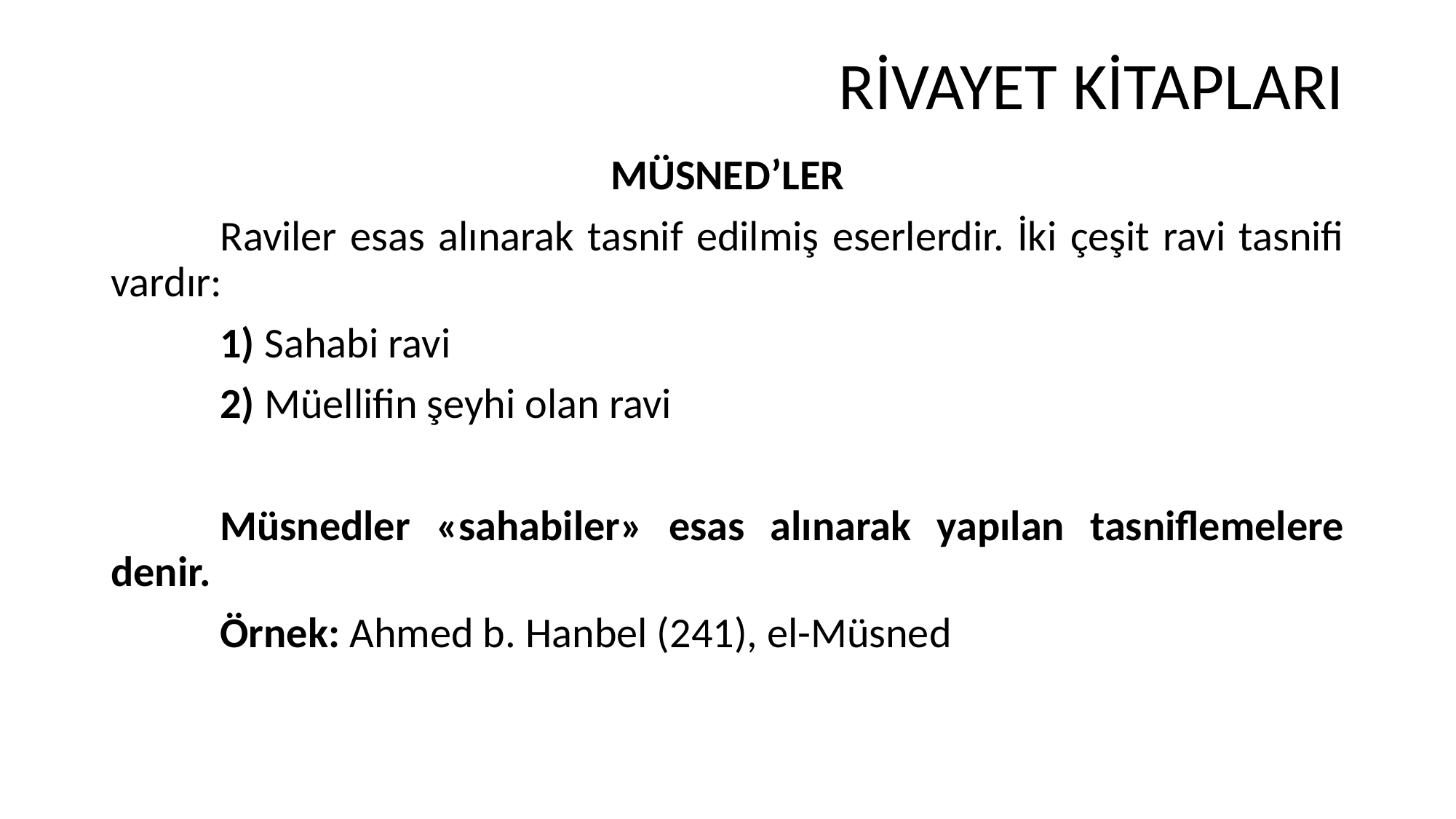

# RİVAYET KİTAPLARI
MÜSNED’LER
	Raviler esas alınarak tasnif edilmiş eserlerdir. İki çeşit ravi tasnifi vardır:
	1) Sahabi ravi
	2) Müellifin şeyhi olan ravi

	Müsnedler «sahabiler» esas alınarak yapılan tasniflemelere denir.
	Örnek: Ahmed b. Hanbel (241), el-Müsned